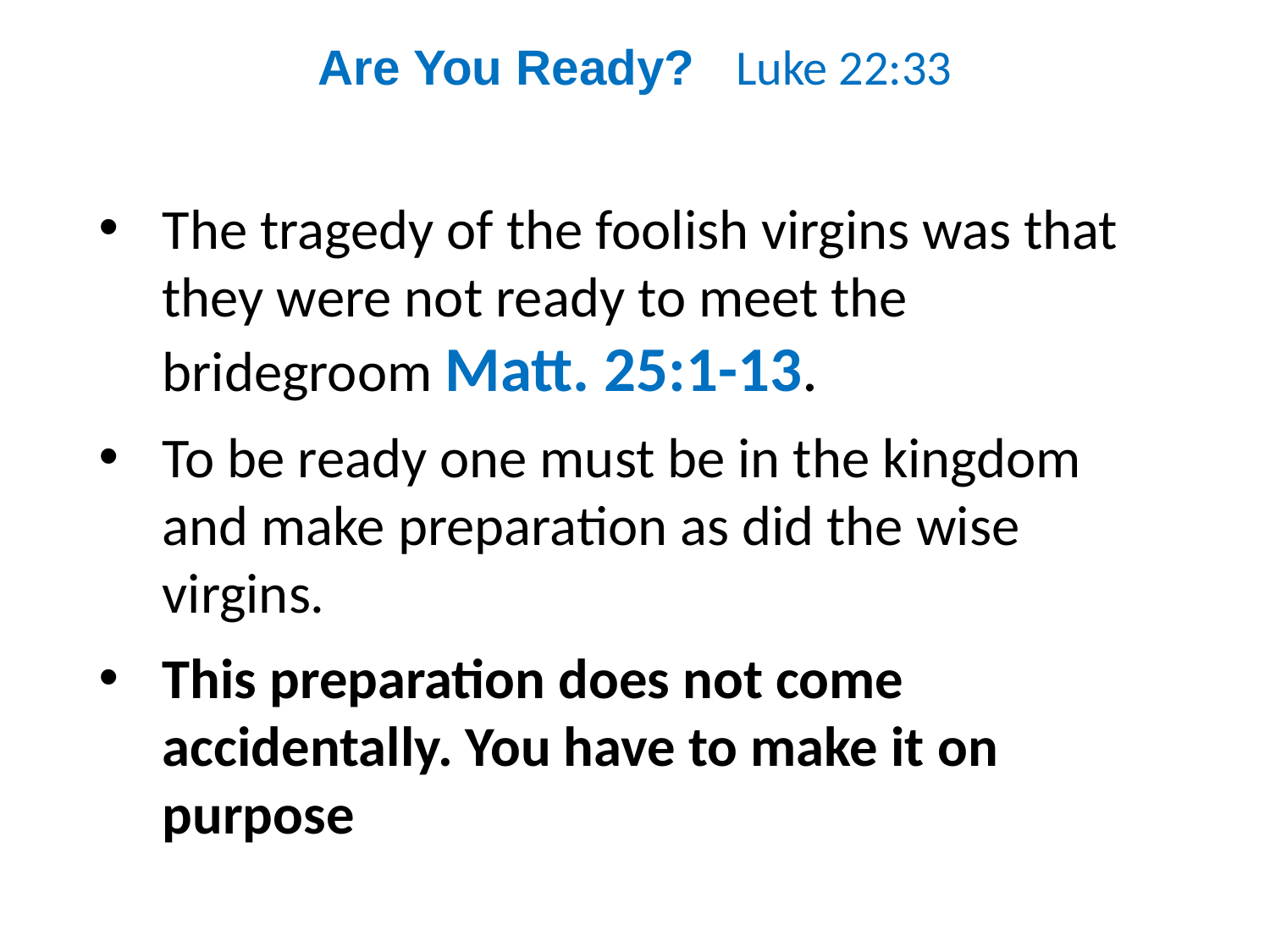

Are You Ready?   Luke 22:33
The tragedy of the foolish virgins was that they were not ready to meet the bridegroom Matt. 25:1-13.
To be ready one must be in the kingdom and make preparation as did the wise virgins.
This preparation does not come accidentally. You have to make it on purpose